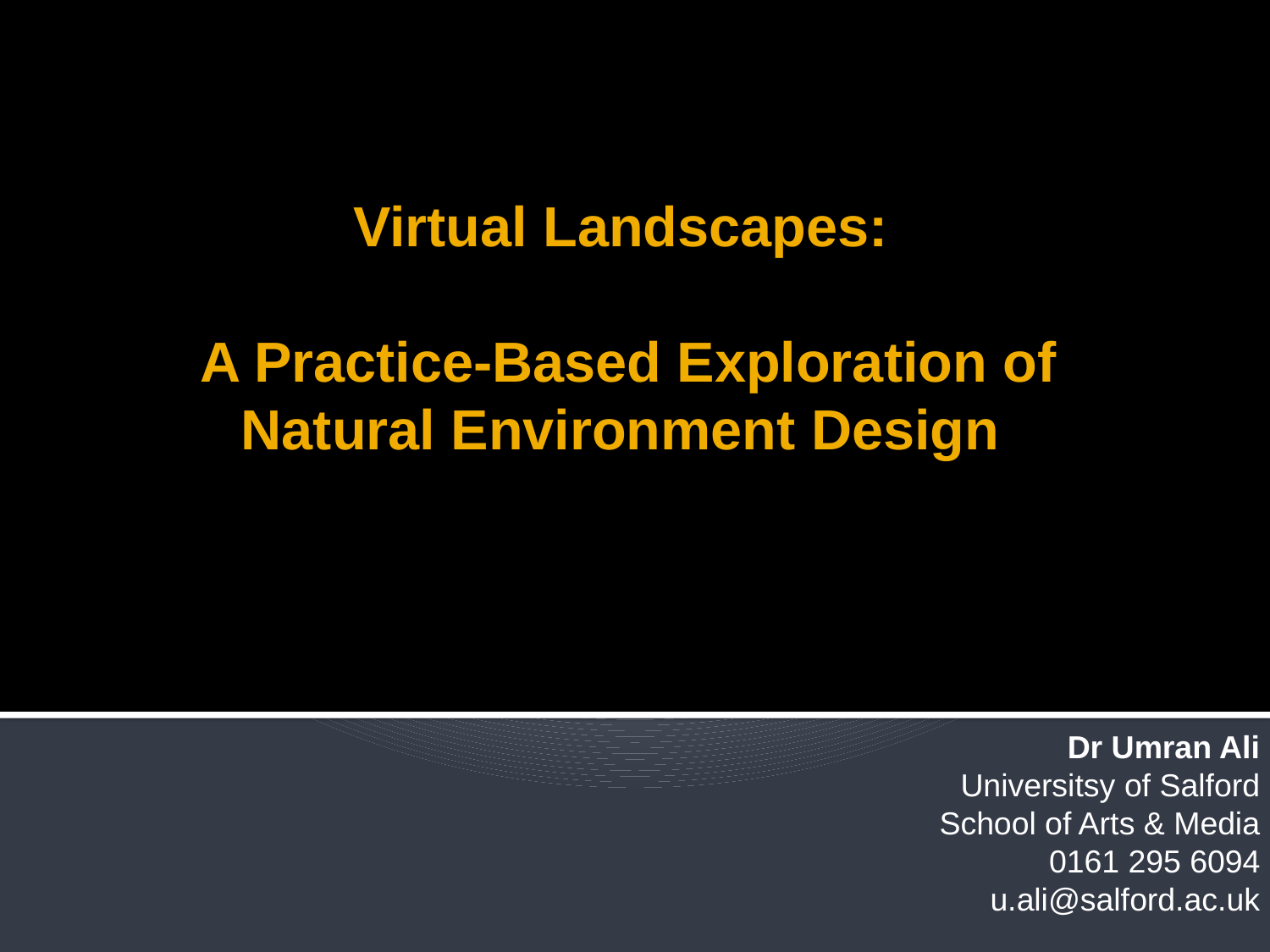

# Virtual Landscapes: A Practice-Based Exploration of Natural Environment Design
Dr Umran Ali
Universitsy of Salford
School of Arts & Media
0161 295 6094
u.ali@salford.ac.uk